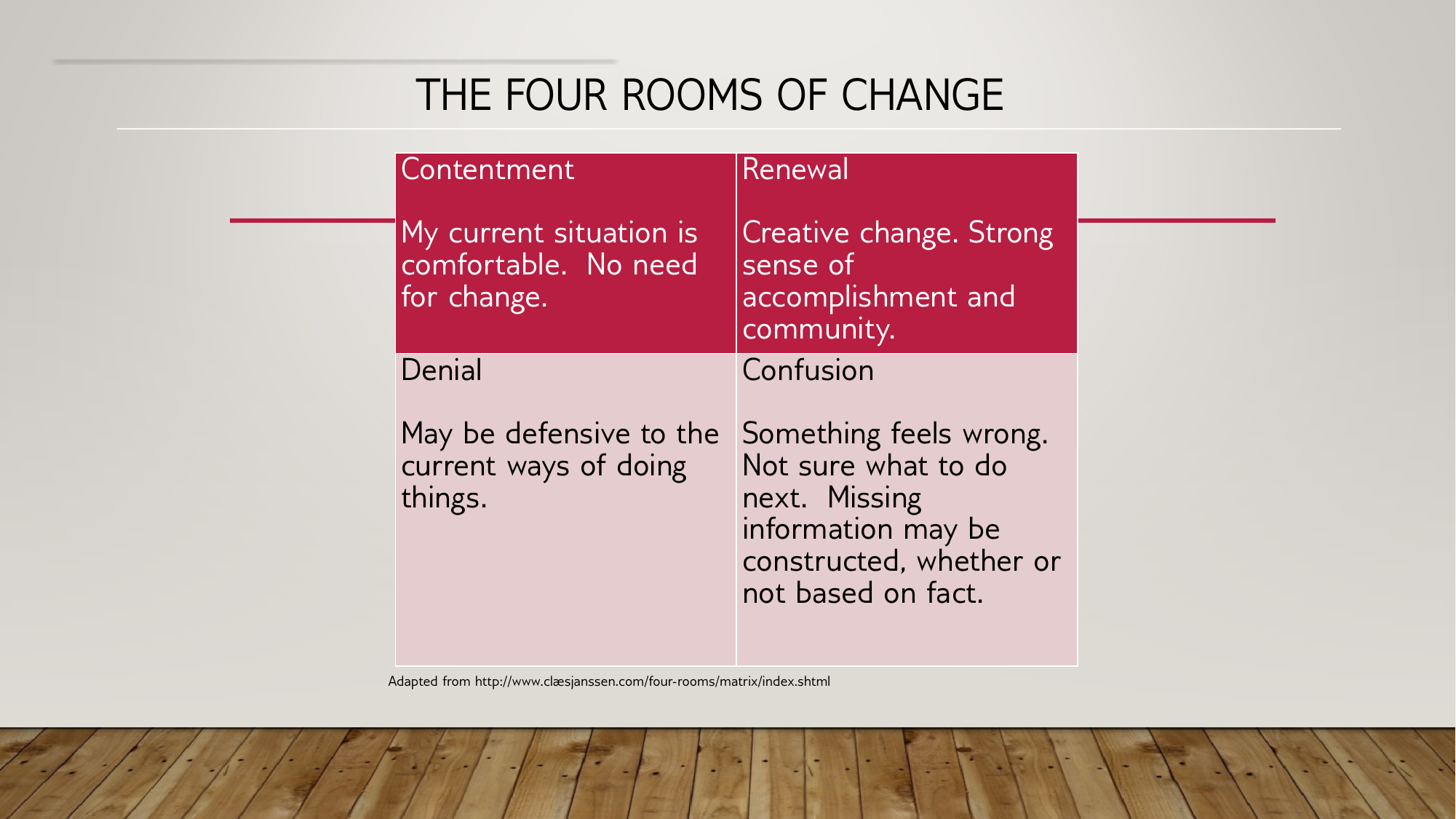

# The Four rooms of change
| Contentment My current situation is comfortable. No need for change. | Renewal Creative change. Strong sense of accomplishment and community. |
| --- | --- |
| Denial May be defensive to the current ways of doing things. | Confusion Something feels wrong. Not sure what to do next. Missing information may be constructed, whether or not based on fact. |
Adapted from http://www.claesjanssen.com/four-rooms/matrix/index.shtml